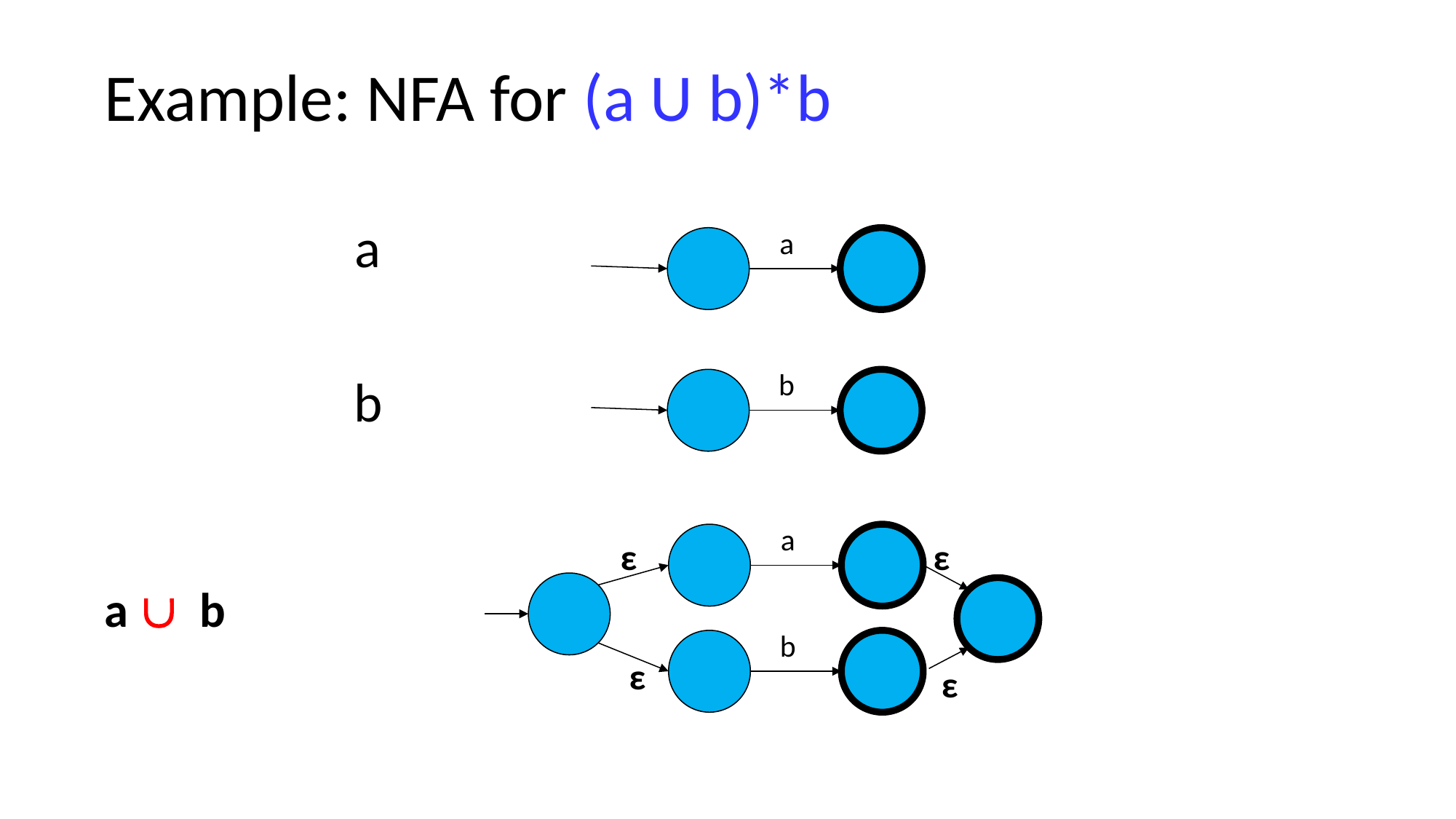

# Example: NFA for (a U b)*b
a
a

b

b
a

ε
ε

a ∪  b

b

ε
ε